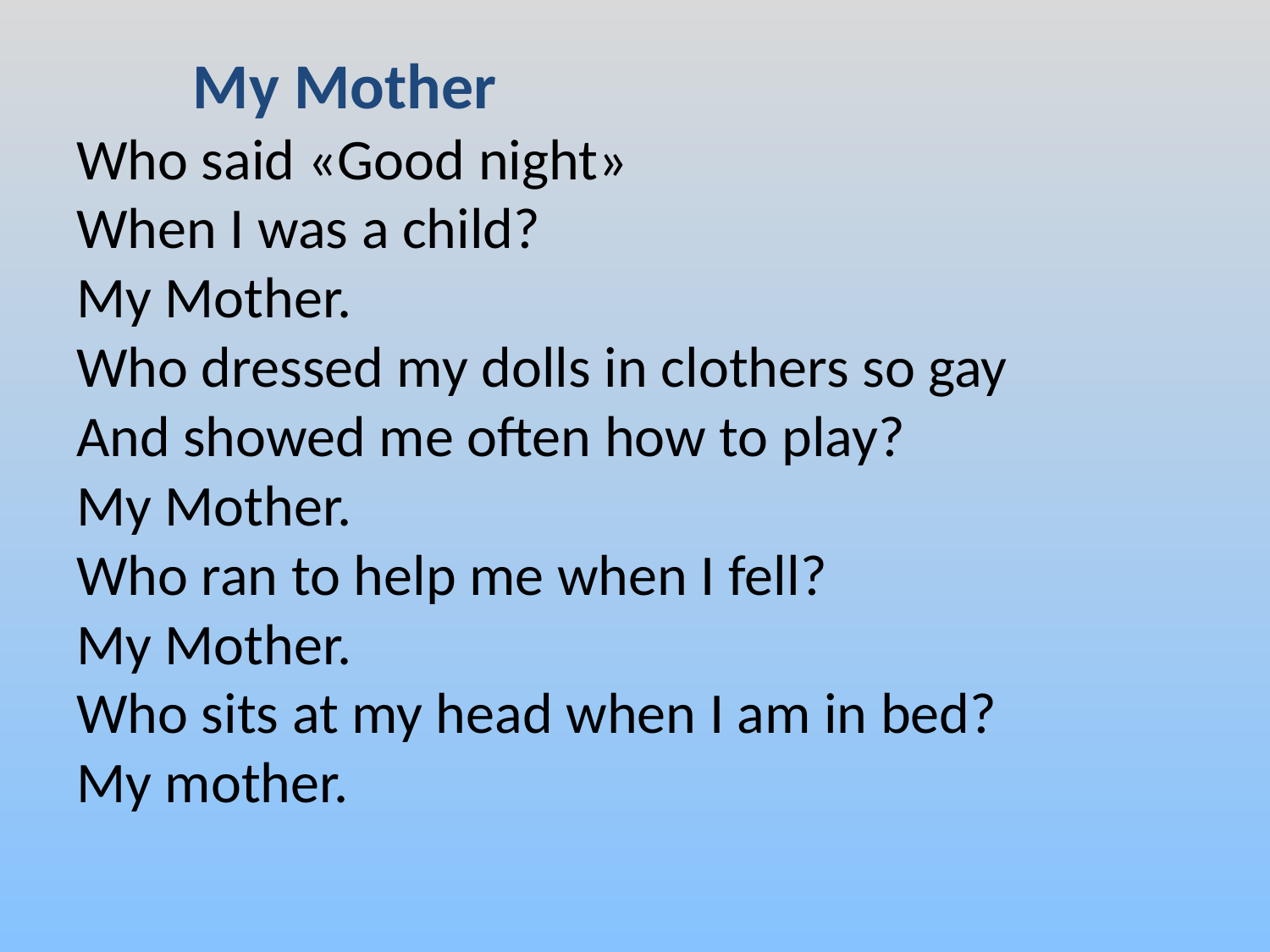

# My Mother Who said «Good night» When I was a child? My Mother. Who dressed my dolls in clothers so gay And showed me often how to play? My Mother. Who ran to help me when I fell? My Mother. Who sits at my head when I am in bed? My mother.